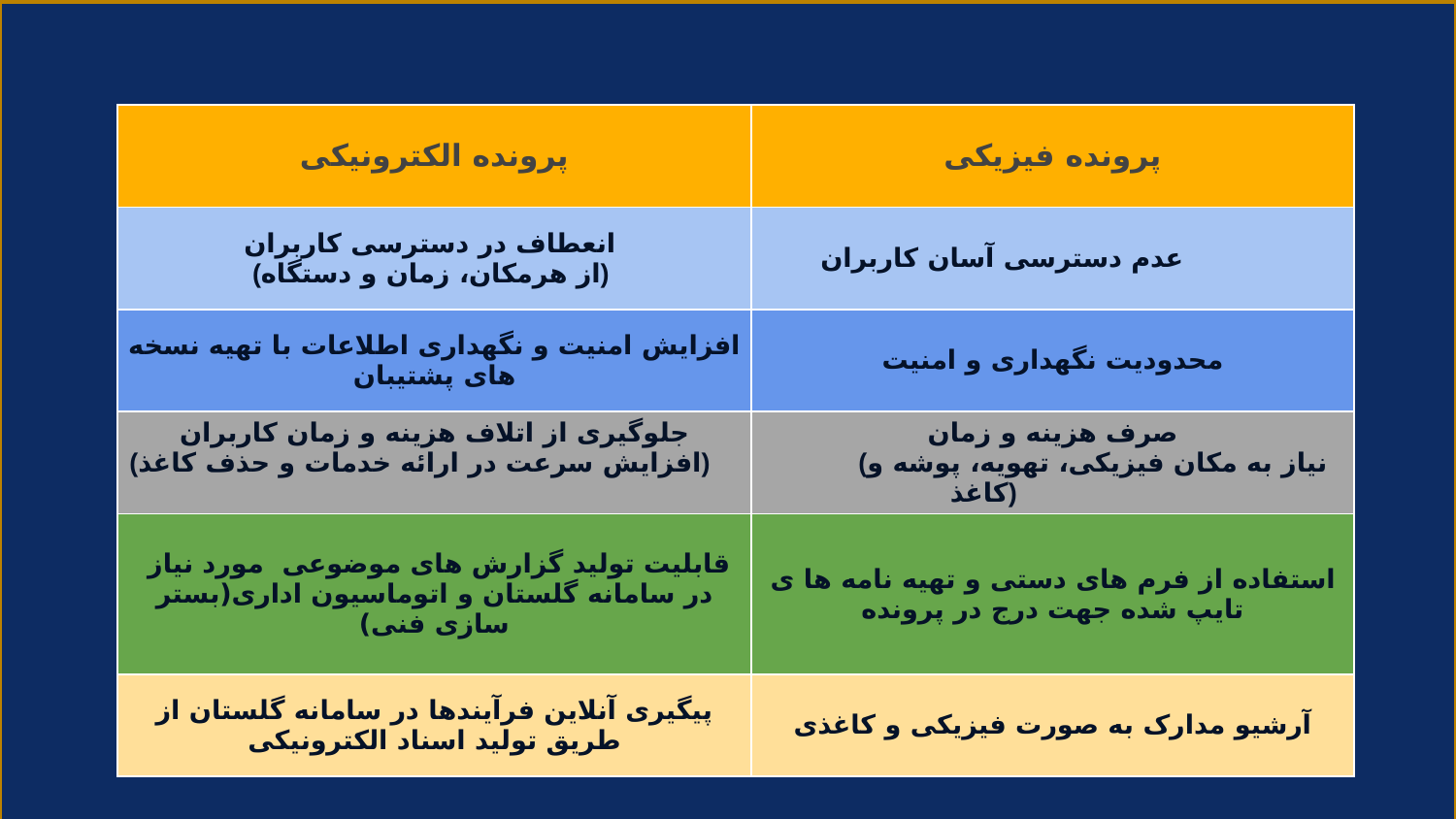

| پرونده الکترونیکی | پرونده فیزیکی |
| --- | --- |
| انعطاف در دسترسی کاربران (از هرمکان، زمان و دستگاه) | عدم دسترسی آسان کاربران |
| افزایش امنیت و نگهداری اطلاعات با تهیه نسخه های پشتیبان | محدودیت نگهداری و امنیت |
| جلوگیری از اتلاف هزینه و زمان کاربران (افزایش سرعت در ارائه خدمات و حذف کاغذ) | صرف هزینه و زمان (نیاز به مکان فیزیکی، تهویه، پوشه و کاغذ) |
| قابلیت تولید گزارش های موضوعی مورد نیاز در سامانه گلستان و اتوماسیون اداری(بستر سازی فنی) | استفاده از فرم های دستی و تهیه نامه ها ی تایپ شده جهت درج در پرونده |
| پیگیری آنلاین فرآیندها در سامانه گلستان از طریق تولید اسناد الکترونیکی | آرشیو مدارک به صورت فیزیکی و کاغذی |